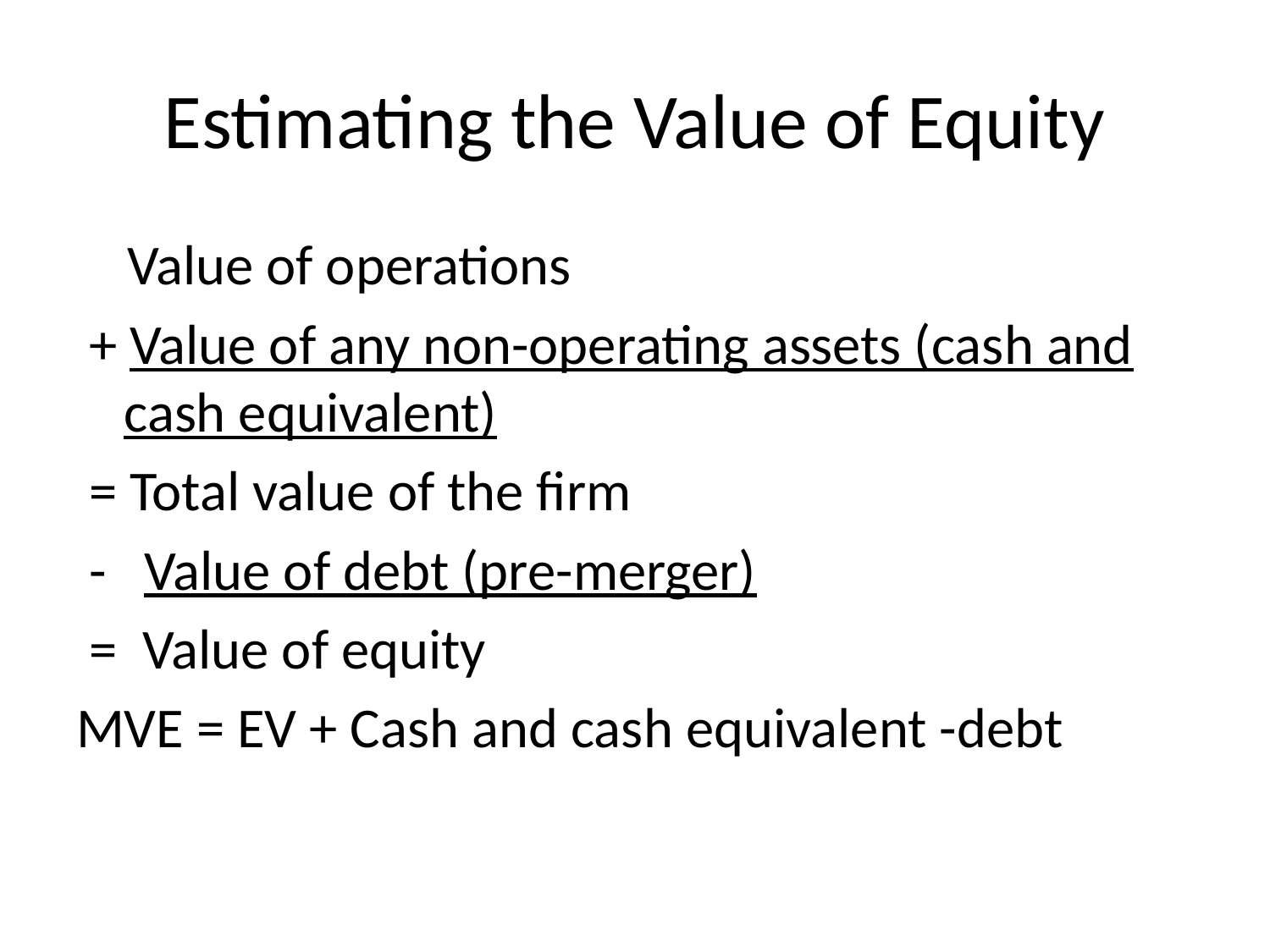

# Estimating the Value of Equity
    Value of operations
 + Value of any non-operating assets (cash and cash equivalent)
 = Total value of the firm
 -   Value of debt (pre-merger)
 =  Value of equity
MVE = EV + Cash and cash equivalent -debt
16